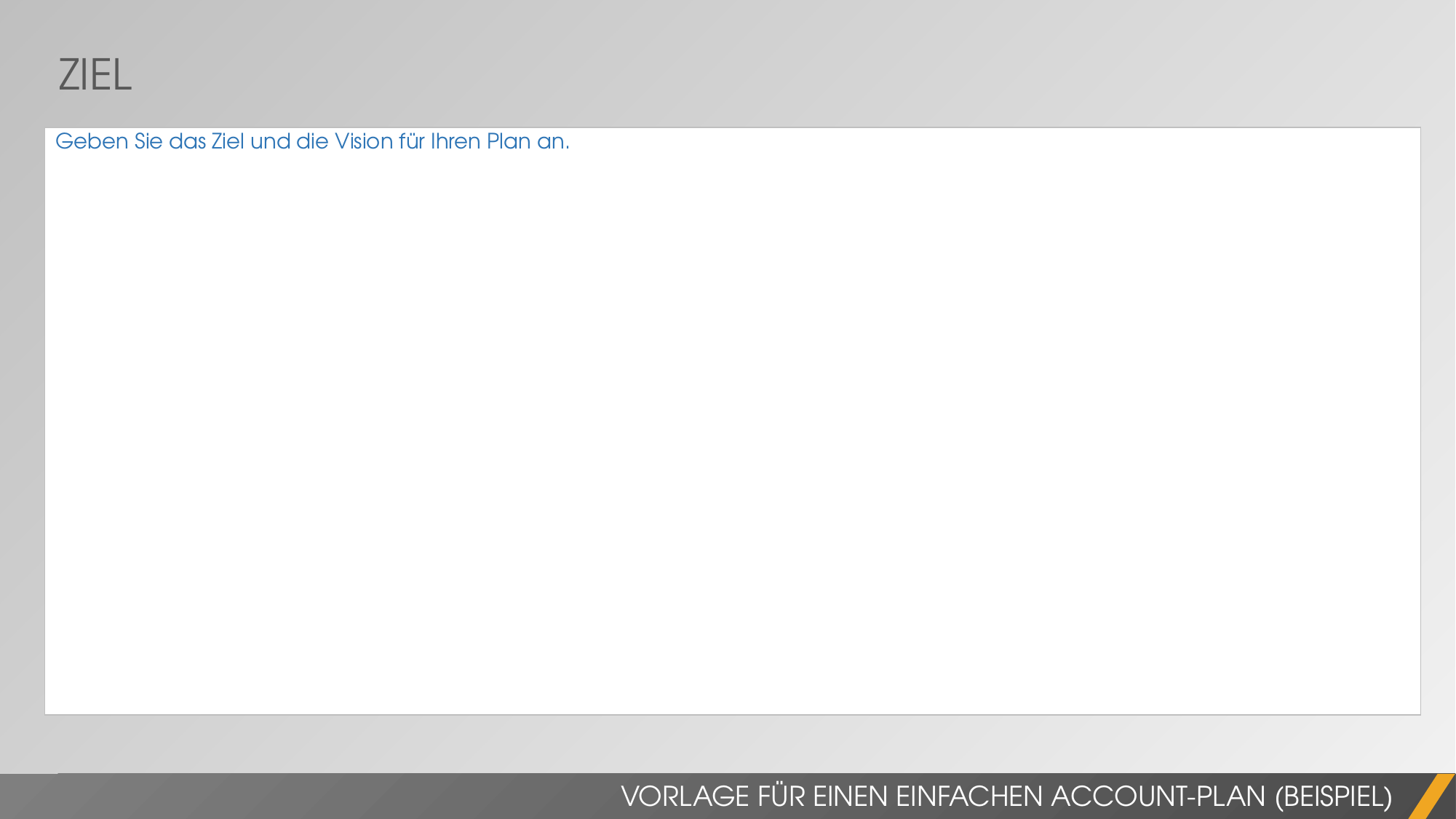

ZIEL
| Geben Sie das Ziel und die Vision für Ihren Plan an. |
| --- |
VORLAGE FÜR EINEN EINFACHEN ACCOUNT-PLAN (BEISPIEL)